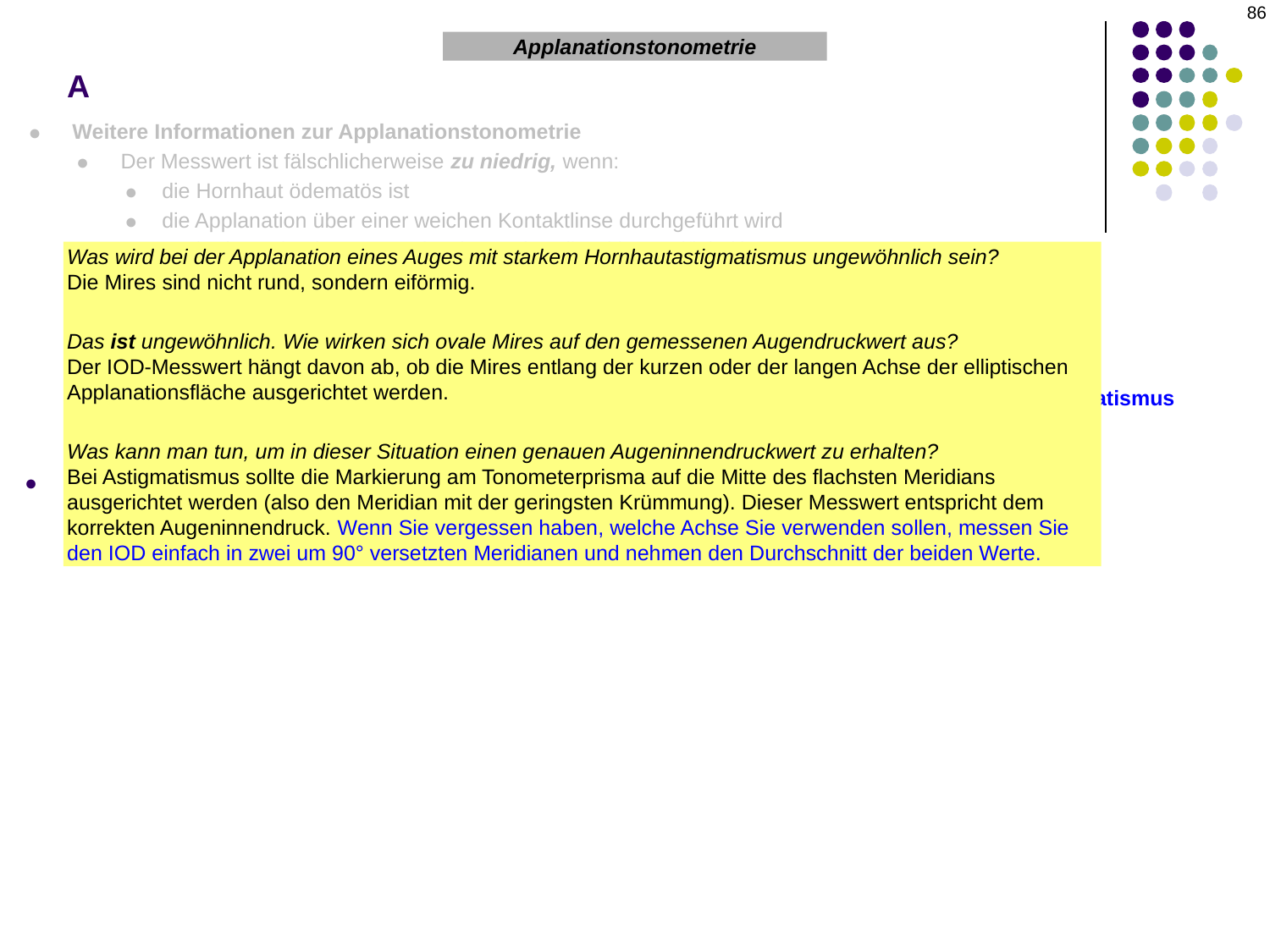

86
# A
Applanationstonometrie
Weitere Informationen zur Applanationstonometrie
Der Messwert ist fälschlicherweise zu niedrig, wenn:
die Hornhaut ödematös ist
die Applanation über einer weichen Kontaktlinse durchgeführt wird
nach einer Plomben-Operation (verändert die Sklerasteifigkeit)
zu wenig Flureszein im Tränenfilm vorhanden ist
Der Messwert ist fälschlicherweise zu hoch, wenn:
die Messung über einer Hornhautnarbe durchgeführt wird
zu viel Flureszein im Tränenfilm vorhanden ist
Der Messwert wird schlichtweg UNTERSCHÄTZT, wenn das Auge einen signifikanten Hornhautastigmatismus aufweist

Hornhautastigmatismus aufweist

Was wird bei der Applanation eines Auges mit starkem Hornhautastigmatismus ungewöhnlich sein?
Die Mires sind nicht rund, sondern eiförmig.

Das ist ungewöhnlich. Wie wirken sich ovale Mires auf den gemessenen Augendruckwert aus?
Der IOD-Messwert hängt davon ab, ob die Mires entlang der kurzen oder der langen Achse der elliptischen Applanationsfläche ausgerichtet werden.

Was kann man tun, um in dieser Situation einen genauen Augeninnendruckwert zu erhalten?
Bei Astigmatismus sollte die Markierung am Tonometerprisma auf die Mitte des flachsten Meridians ausgerichtet werden (also den Meridian mit der geringsten Krümmung). Dieser Messwert entspricht dem korrekten Augeninnendruck..Wenn Sie vergessen haben, welche Achse Sie verwenden sollen, messen Sie den IOD einfach in zwei um 90° versetzten Meridianen und nehmen den Durchschnitt der beiden Werte.